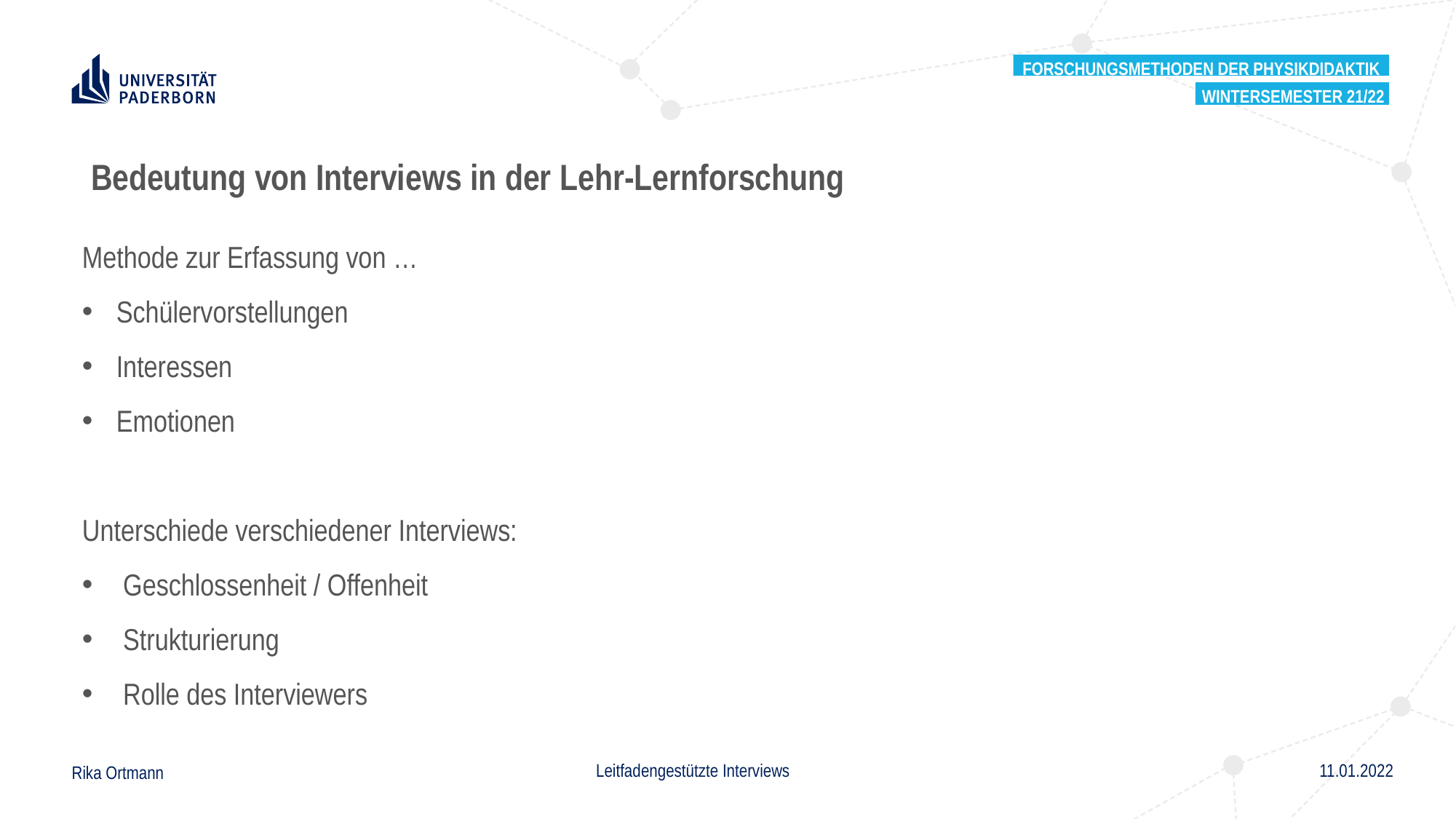

Forschungsmethoden der Physikdidaktik

Wintersemester 21/22
 Bedeutung von Interviews in der Lehr-Lernforschung
Methode zur Erfassung von …
Schülervorstellungen
Interessen
Emotionen

Unterschiede verschiedener Interviews:
Geschlossenheit / Offenheit
Strukturierung
Rolle des Interviewers

Leitfadengestützte Interviews
11.01.2022
Rika Ortmann